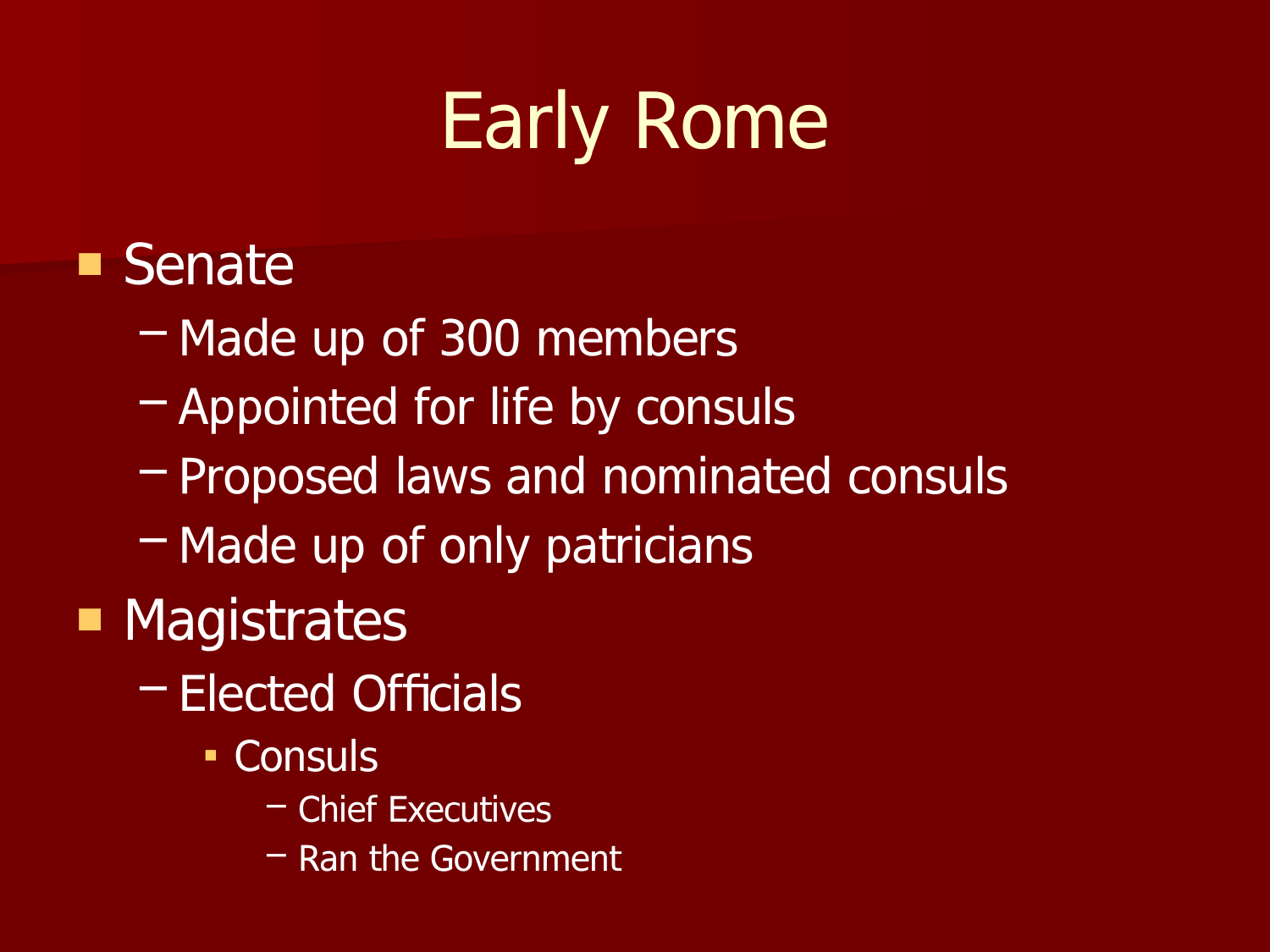

# Early Rome
Senate
Made up of 300 members
Appointed for life by consuls
Proposed laws and nominated consuls
Made up of only patricians
Magistrates
Elected Officials
Consuls
Chief Executives
Ran the Government